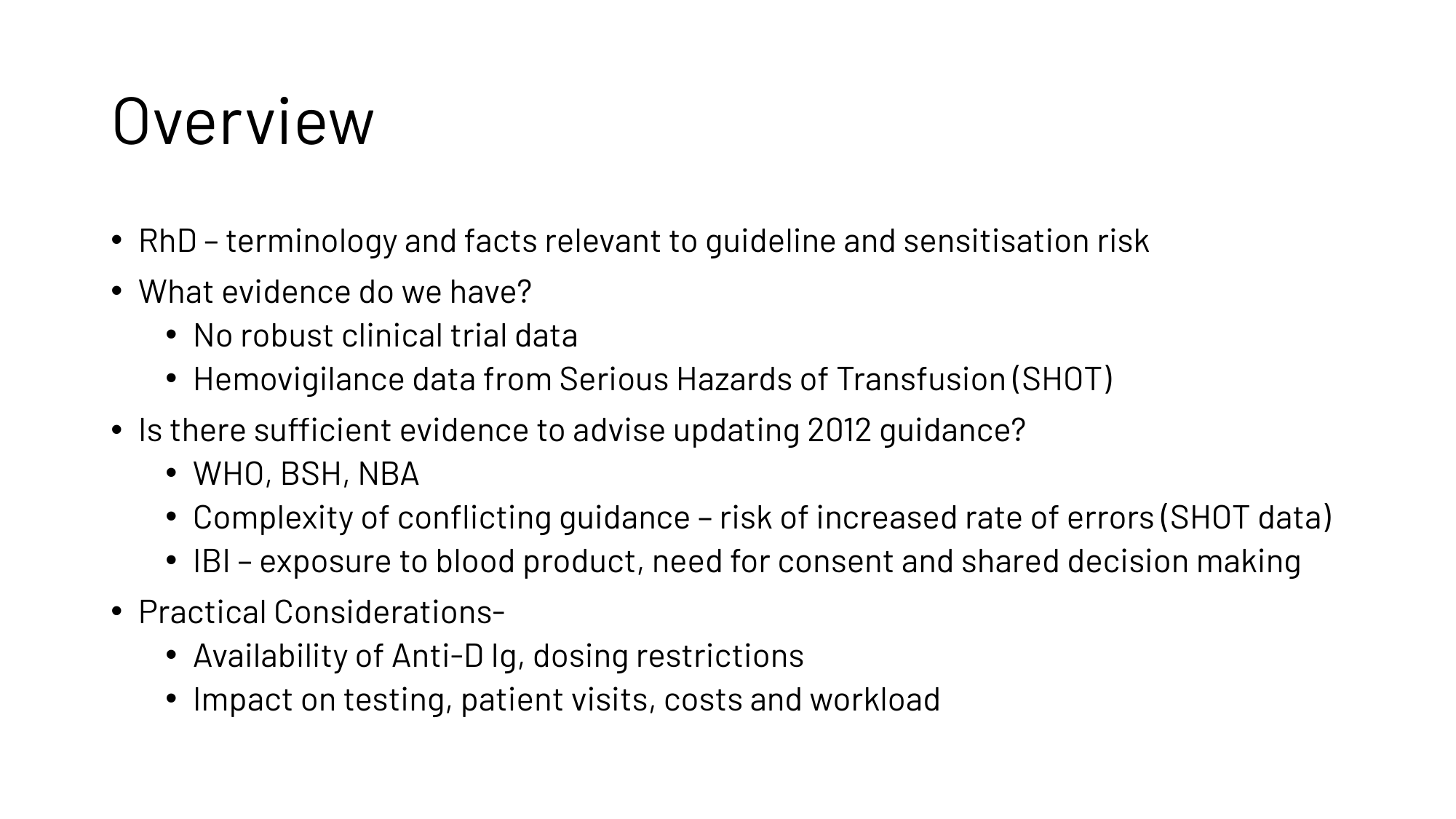

# Overview
RhD – terminology and facts relevant to guideline and sensitisation risk
What evidence do we have?
No robust clinical trial data
Hemovigilance data from Serious Hazards of Transfusion (SHOT)
Is there sufficient evidence to advise updating 2012 guidance?
WHO, BSH, NBA
Complexity of conflicting guidance – risk of increased rate of errors (SHOT data)
IBI – exposure to blood product, need for consent and shared decision making
Practical Considerations-
Availability of Anti-D Ig, dosing restrictions
Impact on testing, patient visits, costs and workload